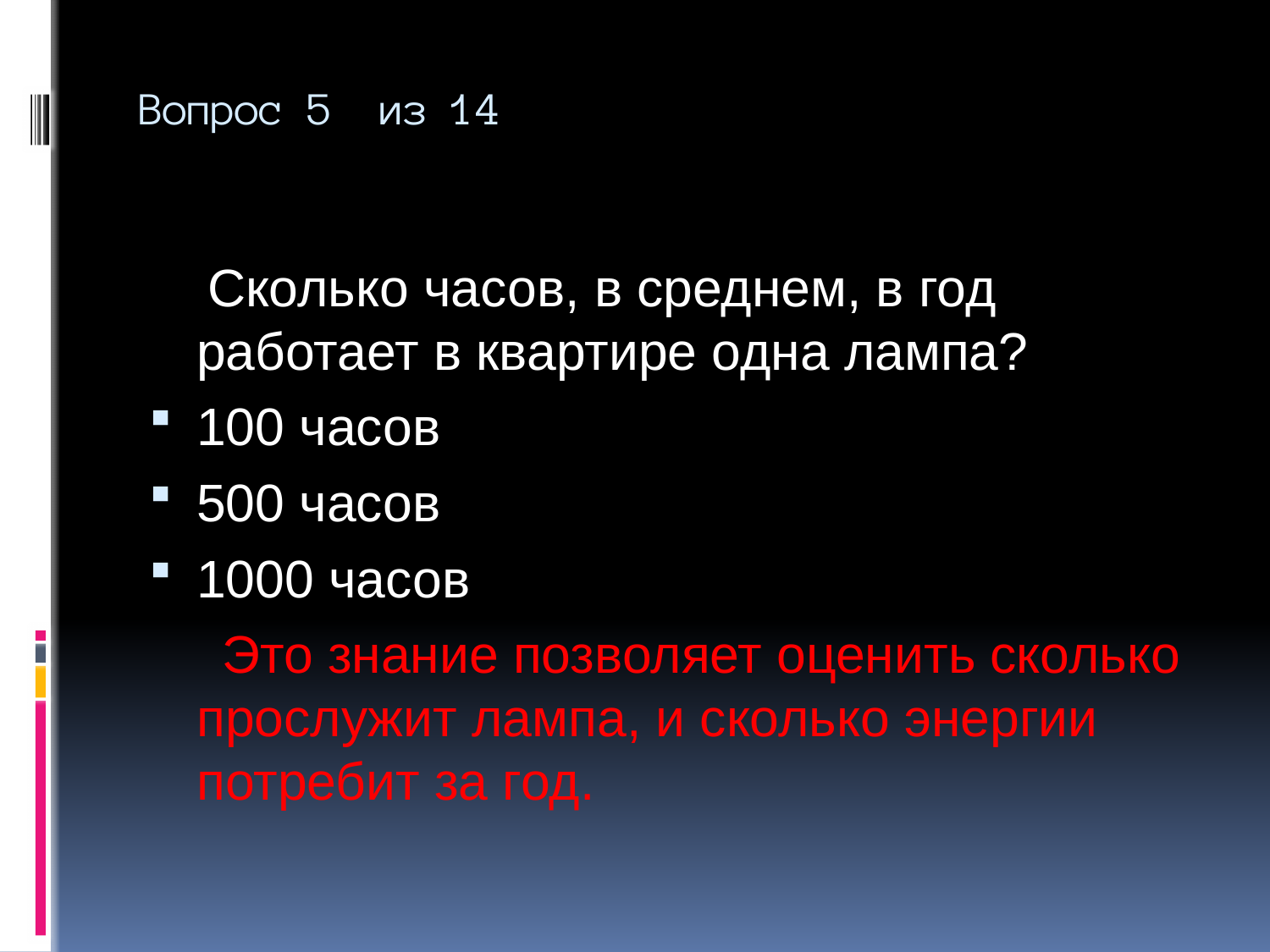

# Вопрос 5  из 14
    Сколько часов, в среднем, в год работает в квартире одна лампа?
100 часов
500 часов
1000 часов
     Это знание позволяет оценить сколько прослужит лампа, и сколько энергии потребит за год.